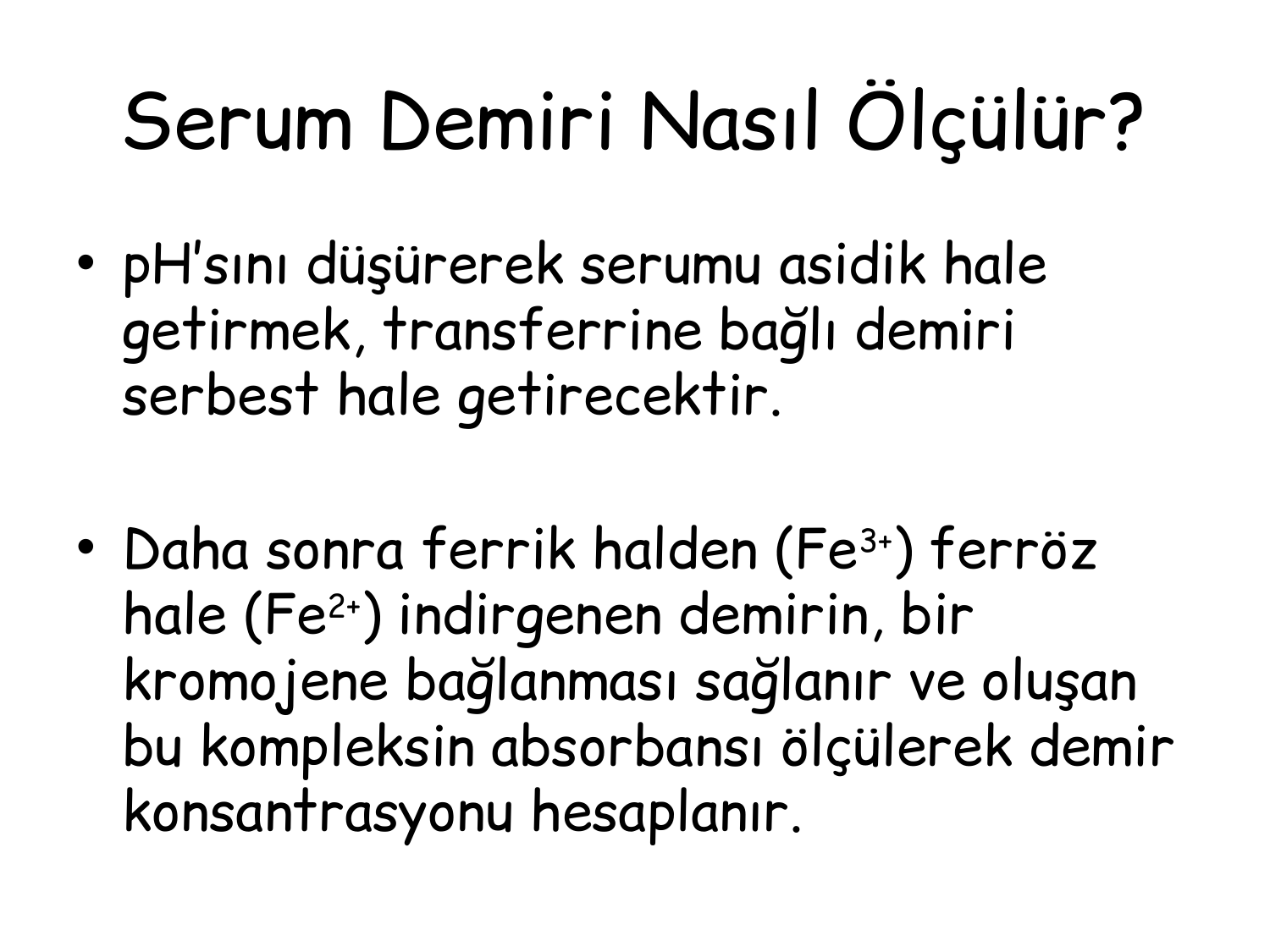

# Serum Demiri Nasıl Ölçülür?
pH’sını düşürerek serumu asidik hale getirmek, transferrine bağlı demiri serbest hale getirecektir.

Daha sonra ferrik halden (Fe3+) ferröz hale (Fe2+) indirgenen demirin, bir kromojene bağlanması sağlanır ve oluşan bu kompleksin absorbansı ölçülerek demir konsantrasyonu hesaplanır.